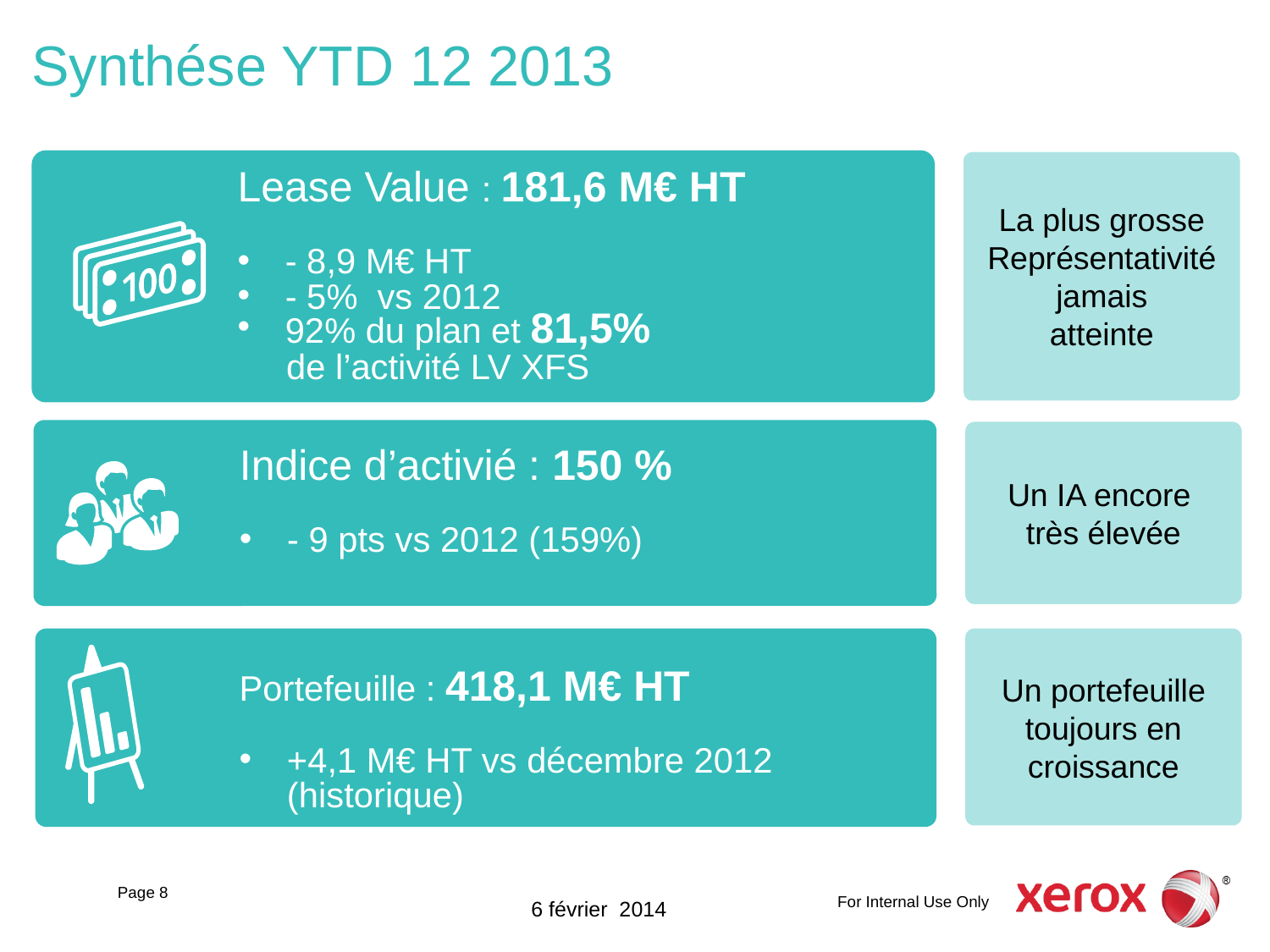

# Synthése YTD 12 2013

La plus grosse
Représentativité
jamais
atteinte
Lease Value : 181,6 M€ HT

- 8,9 M€ HT
- 5%  vs 2012
92% du plan et 81,5%
     de l’activité LV XFS

Un IA encore
très élevée
Indice d’activié : 150 %
- 9 pts vs 2012 (159%)

Un portefeuille
toujours en
croissance

Portefeuille : 418,1 M€ HT

+4,1 M€ HT vs décembre 2012 (historique)
Page 8
For Internal Use Only
6 février  2014